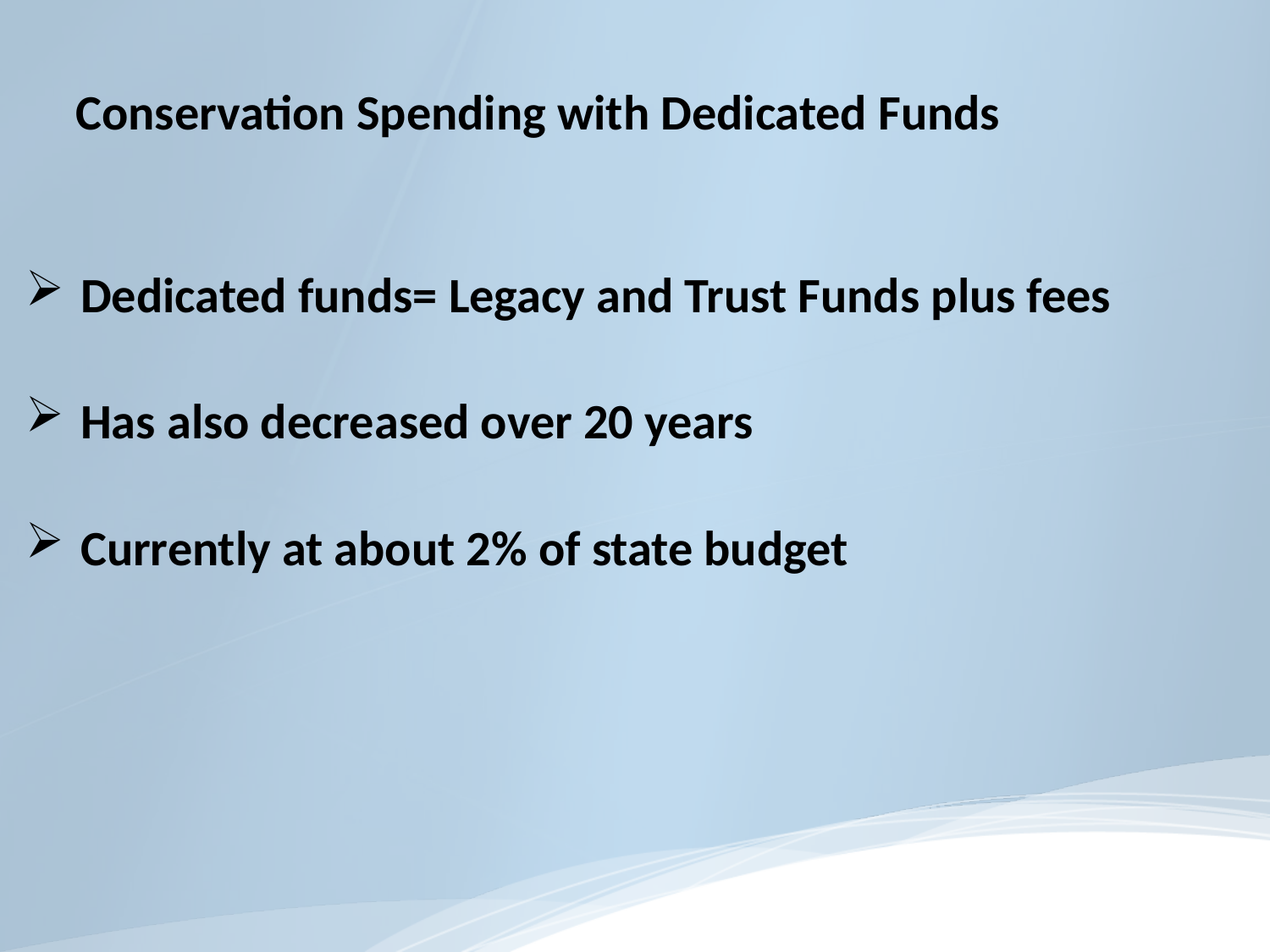

#
Conservation Spending with Dedicated Funds

Dedicated funds= Legacy and Trust Funds plus fees

Has also decreased over 20 years

Currently at about 2% of state budget